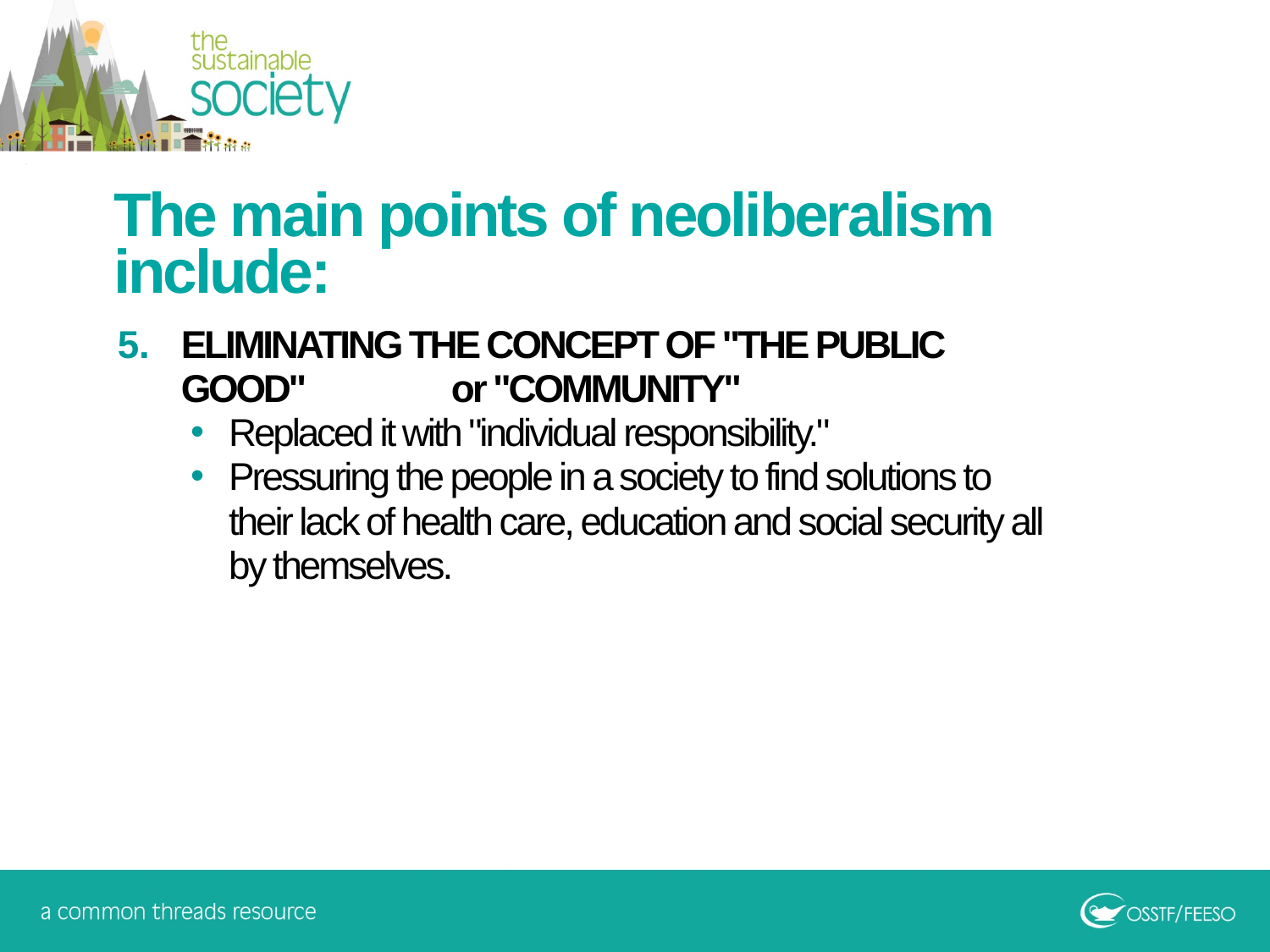

The main points of neoliberalism include:
ELIMINATING THE CONCEPT OF "THE PUBLIC GOOD"  	  or "COMMUNITY"
Replaced it with "individual responsibility."
Pressuring the people in a society to find solutions to their lack of health care, education and social security all by themselves.